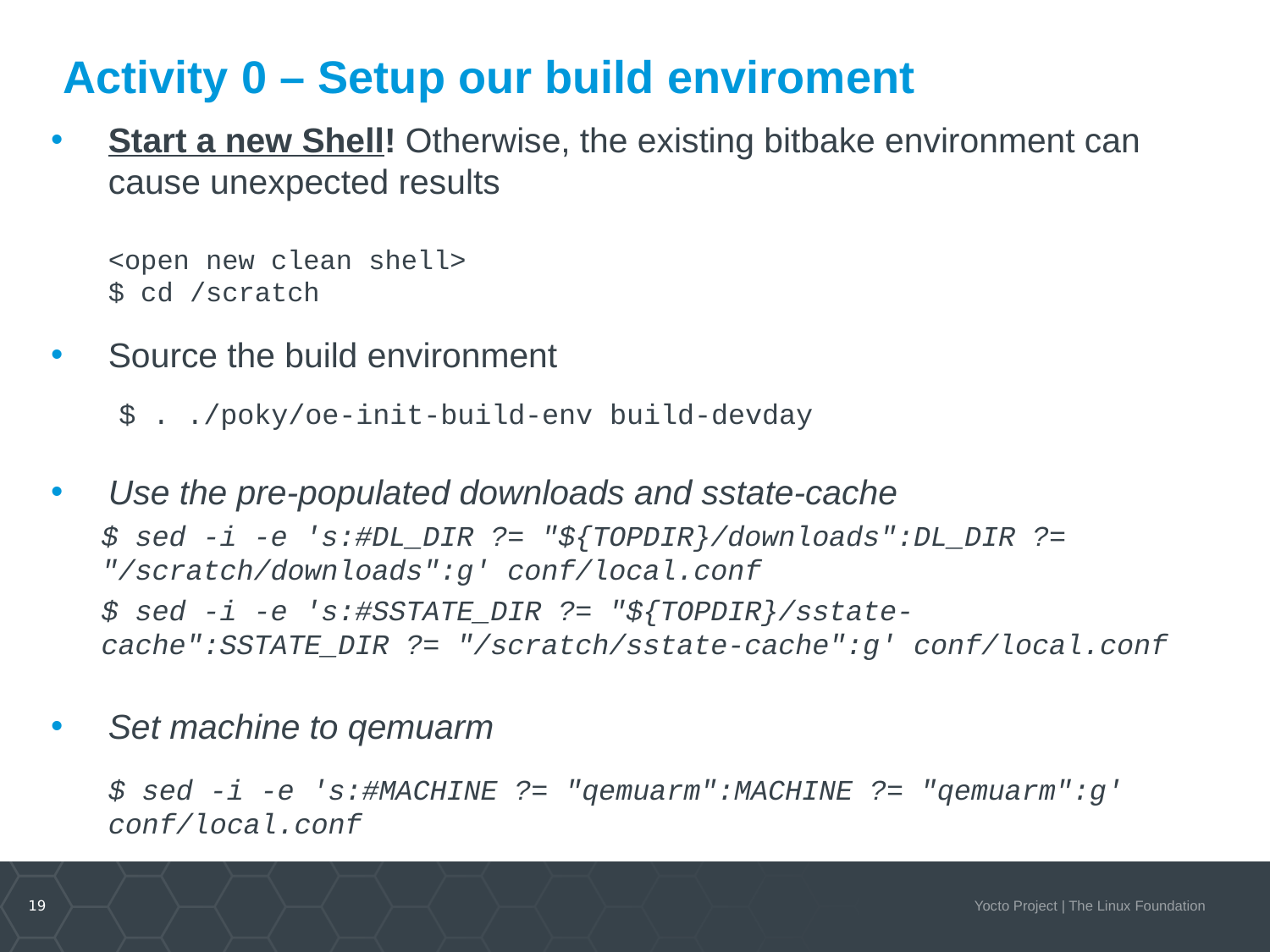

# Activity 0 – Setup our build enviroment
Start a new Shell! Otherwise, the existing bitbake environment can cause unexpected results
<open new clean shell>
$ cd /scratch
Source the build environment
    $ . ./poky/oe-init-build-env build-devday
Use the pre-populated downloads and sstate-cache
$ sed -i -e 's:#DL_DIR ?= "${TOPDIR}/downloads":DL_DIR ?= "/scratch/downloads":g' conf/local.conf
$ sed -i -e 's:#SSTATE_DIR ?= "${TOPDIR}/sstate-cache":SSTATE_DIR ?= "/scratch/sstate-cache":g' conf/local.conf
Set machine to qemuarm
$ sed -i -e 's:#MACHINE ?= "qemuarm":MACHINE ?= "qemuarm":g' conf/local.conf